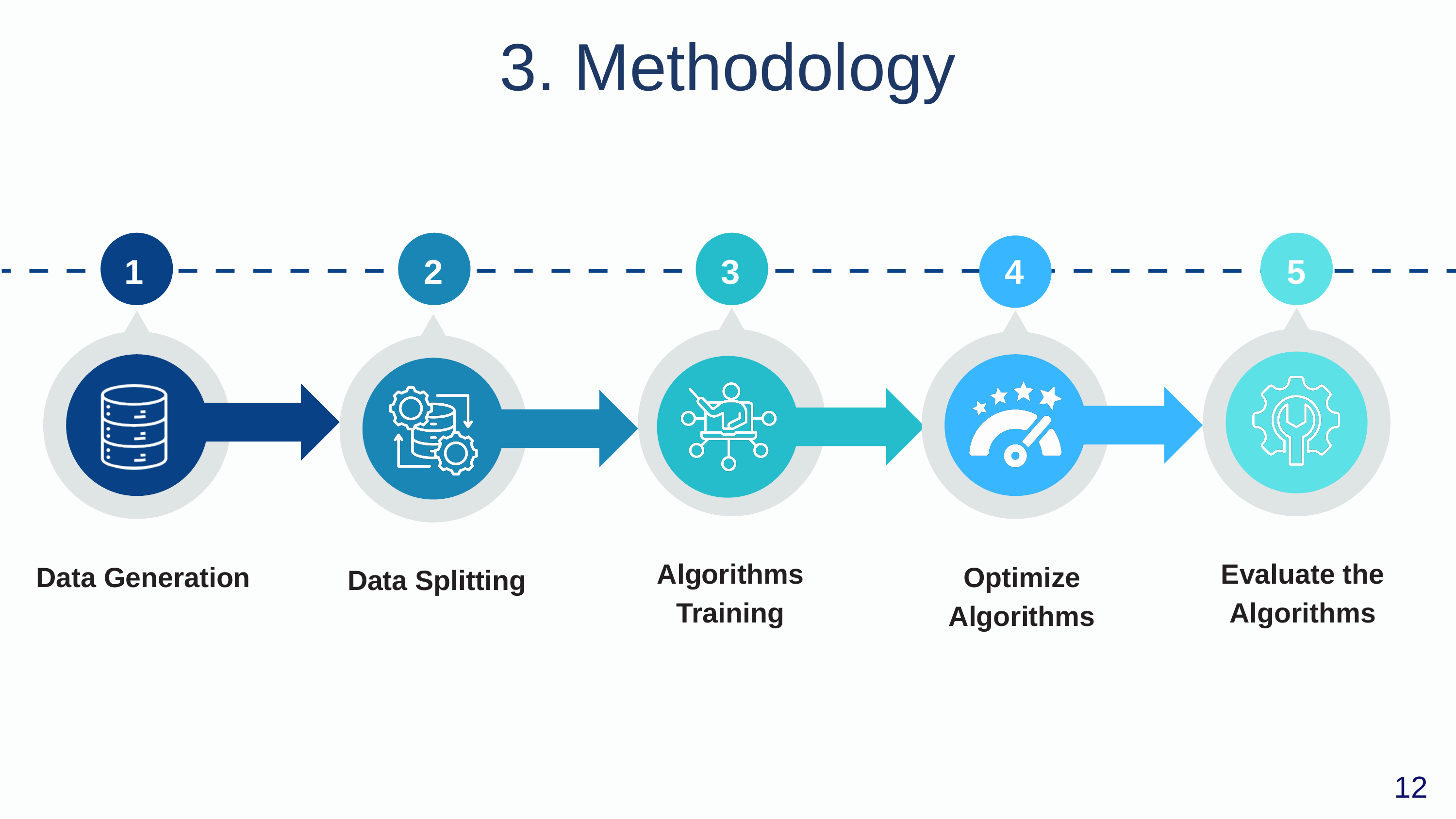

3. Methodology

1
2
3
4
5

Algorithms Training
Evaluate the Algorithms
Data Generation
Optimize Algorithms
Data Splitting
12